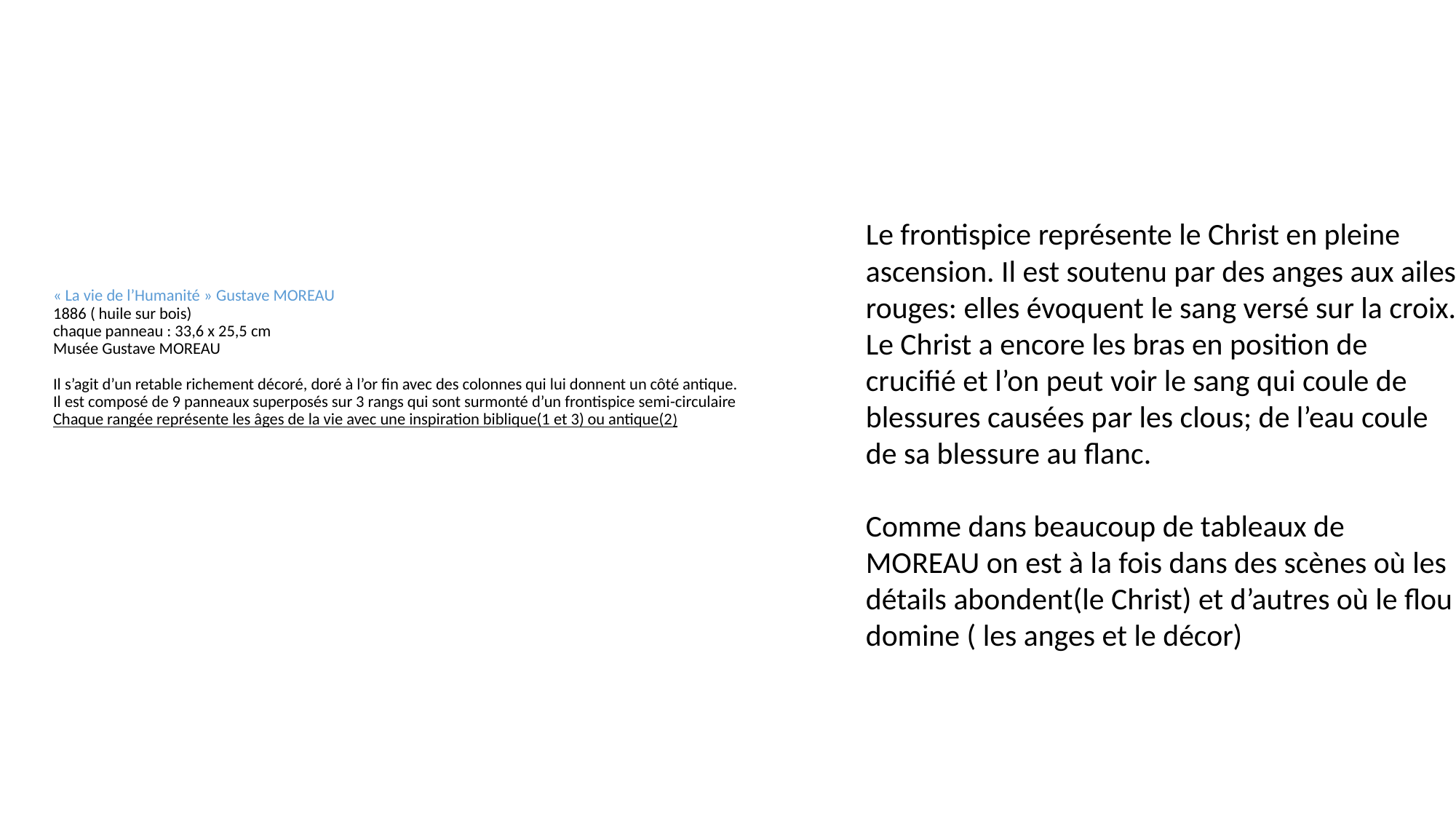

Le frontispice représente le Christ en pleine ascension. Il est soutenu par des anges aux ailes rouges: elles évoquent le sang versé sur la croix.
Le Christ a encore les bras en position de crucifié et l’on peut voir le sang qui coule de blessures causées par les clous; de l’eau coule de sa blessure au flanc.
Comme dans beaucoup de tableaux de MOREAU on est à la fois dans des scènes où les détails abondent(le Christ) et d’autres où le flou domine ( les anges et le décor)
# « La vie de l’Humanité » Gustave MOREAU 1886 ( huile sur bois) chaque panneau : 33,6 x 25,5 cm Musée Gustave MOREAU Il s’agit d’un retable richement décoré, doré à l’or fin avec des colonnes qui lui donnent un côté antique. Il est composé de 9 panneaux superposés sur 3 rangs qui sont surmonté d’un frontispice semi-circulaire Chaque rangée représente les âges de la vie avec une inspiration biblique(1 et 3) ou antique(2)